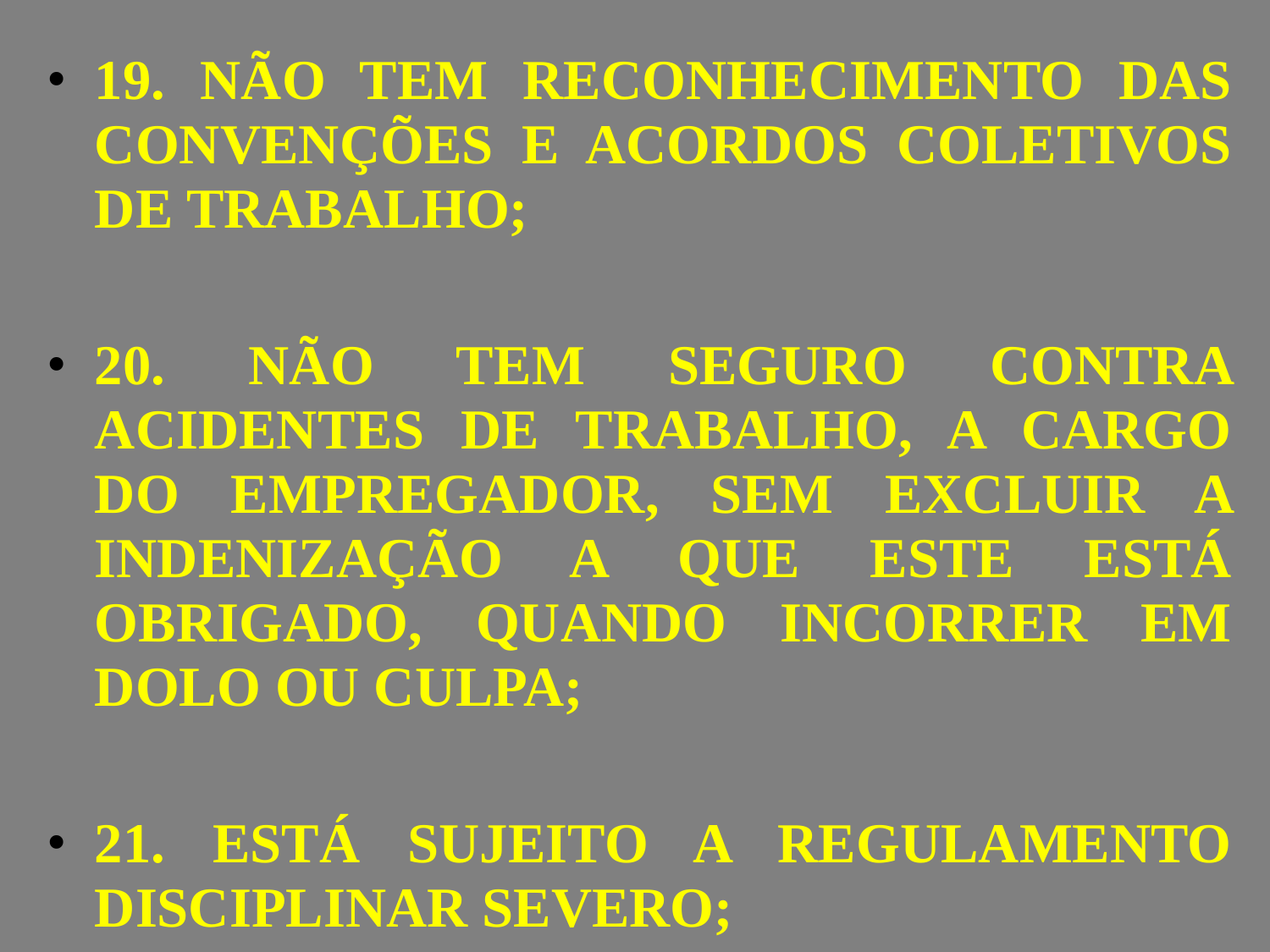

19. NÃO TEM RECONHECIMENTO DAS CONVENÇÕES E ACORDOS COLETIVOS DE TRABALHO;

20. NÃO TEM SEGURO CONTRA ACIDENTES DE TRABALHO, A CARGO DO EMPREGADOR, SEM EXCLUIR A INDENIZAÇÃO A QUE ESTE ESTÁ OBRIGADO, QUANDO INCORRER EM DOLO OU CULPA;

21. ESTÁ SUJEITO A REGULAMENTO DISCIPLINAR SEVERO;

22. ESTÁ SUJEITO AO CÓDIGO PENAL COMUM E AO CÓDIGO PENAL MILITAR;

23. ESTÁ SUJEITO À JUSTIÇA COMUM E A JUSTIÇA MILITAR;

24. NÃO PODE ACUMULAR CARGO PÚBLICO;